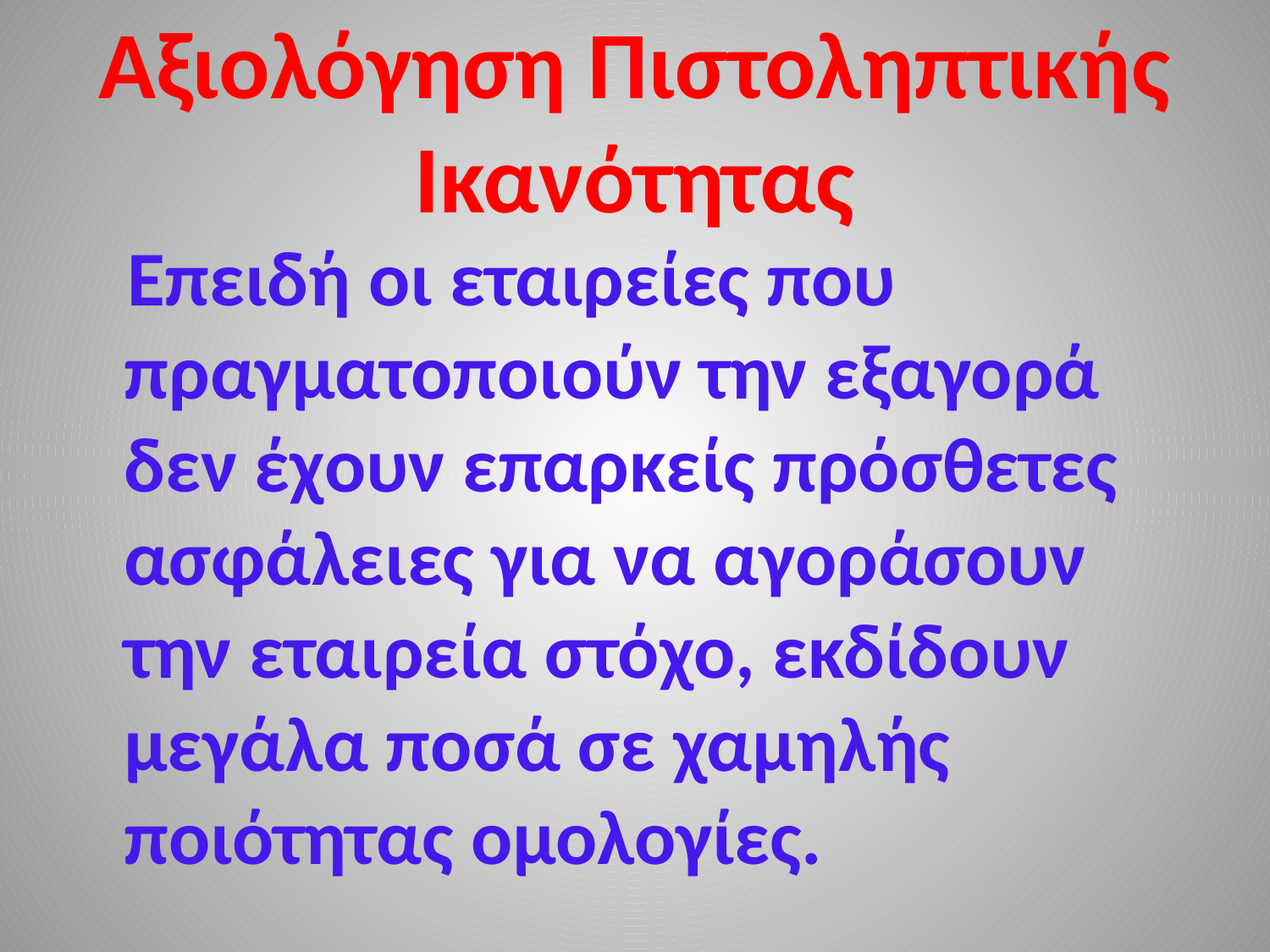

# Αξιολόγηση Πιστοληπτικής Ικανότητας
    Επειδή οι εταιρείες που πραγματοποιούν την εξαγορά δεν έχουν επαρκείς πρόσθετες ασφάλειες για να αγοράσουν την εταιρεία στόχο, εκδίδουν μεγάλα ποσά σε χαμηλής ποιότητας ομολογίες.